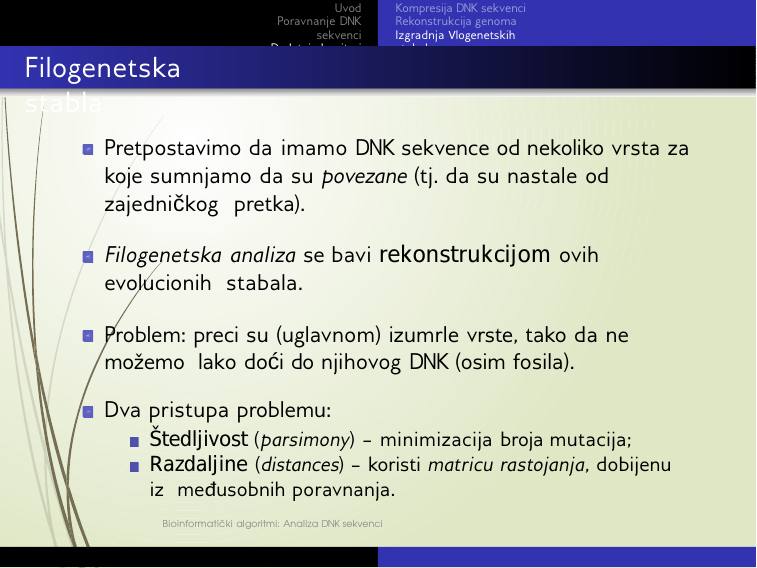

Uvod  Poravnanje DNK sekvenci
Dodatni algoritmi
Kompresija DNK sekvenci  Rekonstrukcija genoma  Izgradnja Vlogenetskih stabala
Filogenetska stabla

Pretpostavimo da imamo DNK sekvence od nekoliko vrsta za  koje sumnjamo da su povezane (tj. da su nastale od zajedničkog  pretka).

Filogenetska analiza se bavi rekonstrukcijom ovih evolucionih  stabala.

Problem: preci su (uglavnom) izumrle vrste, tako da ne možemo  lako doći do njihovog DNK (osim fosila).
Dva pristupa problemu:
Štedljivost (parsimony) – minimizacija broja mutacija;  Razdaljine (distances) – koristi matricu rastojanja, dobijenu iz  međusobnih poravnanja.

Bioinformatički algoritmi: Analiza DNK sekvenci